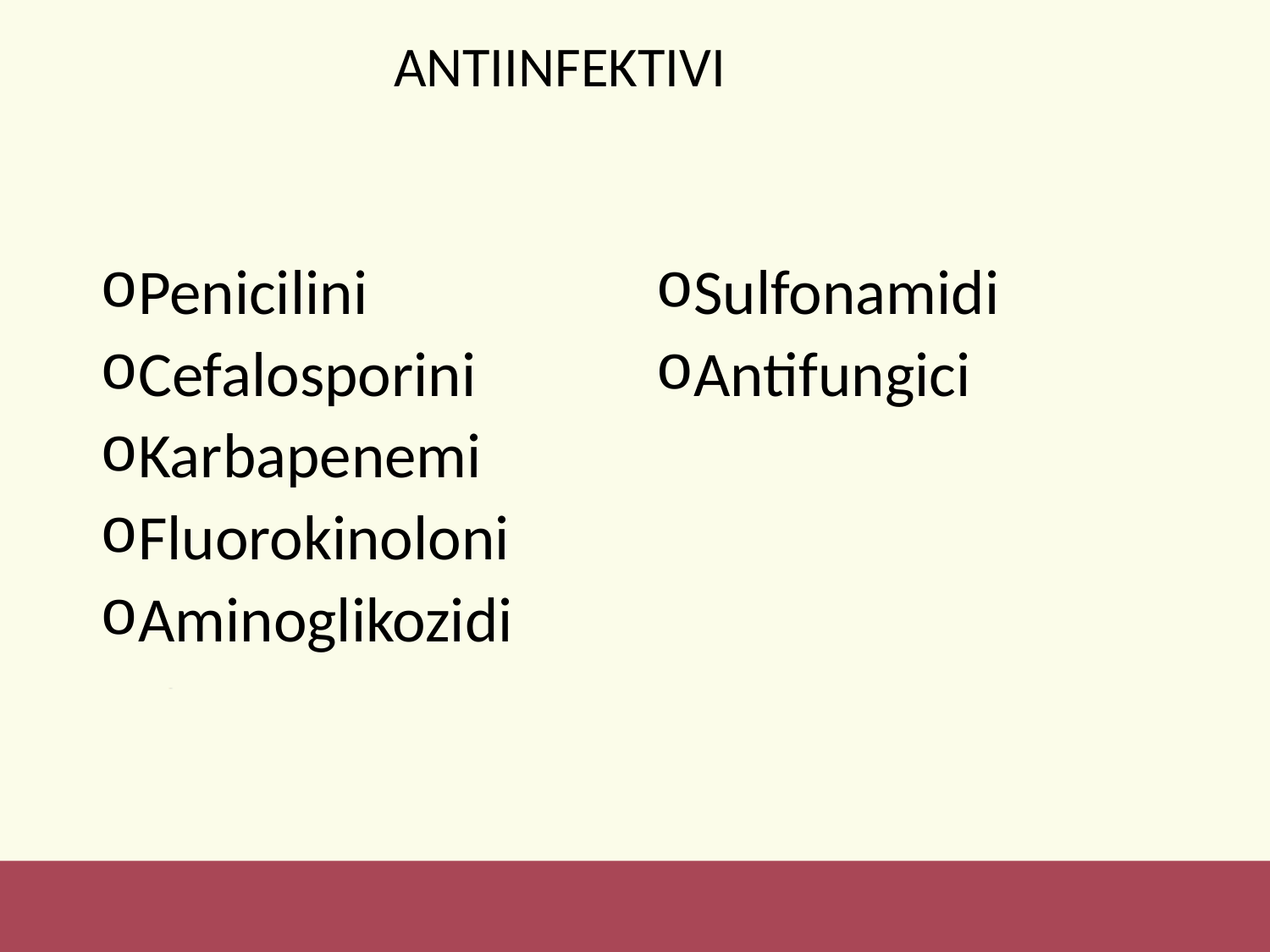

# ANTIINFEKTIVI
Penicilini
Cefalosporini
Karbapenemi
Fluorokinoloni
Aminoglikozidi

Sulfonamidi
Antifungici